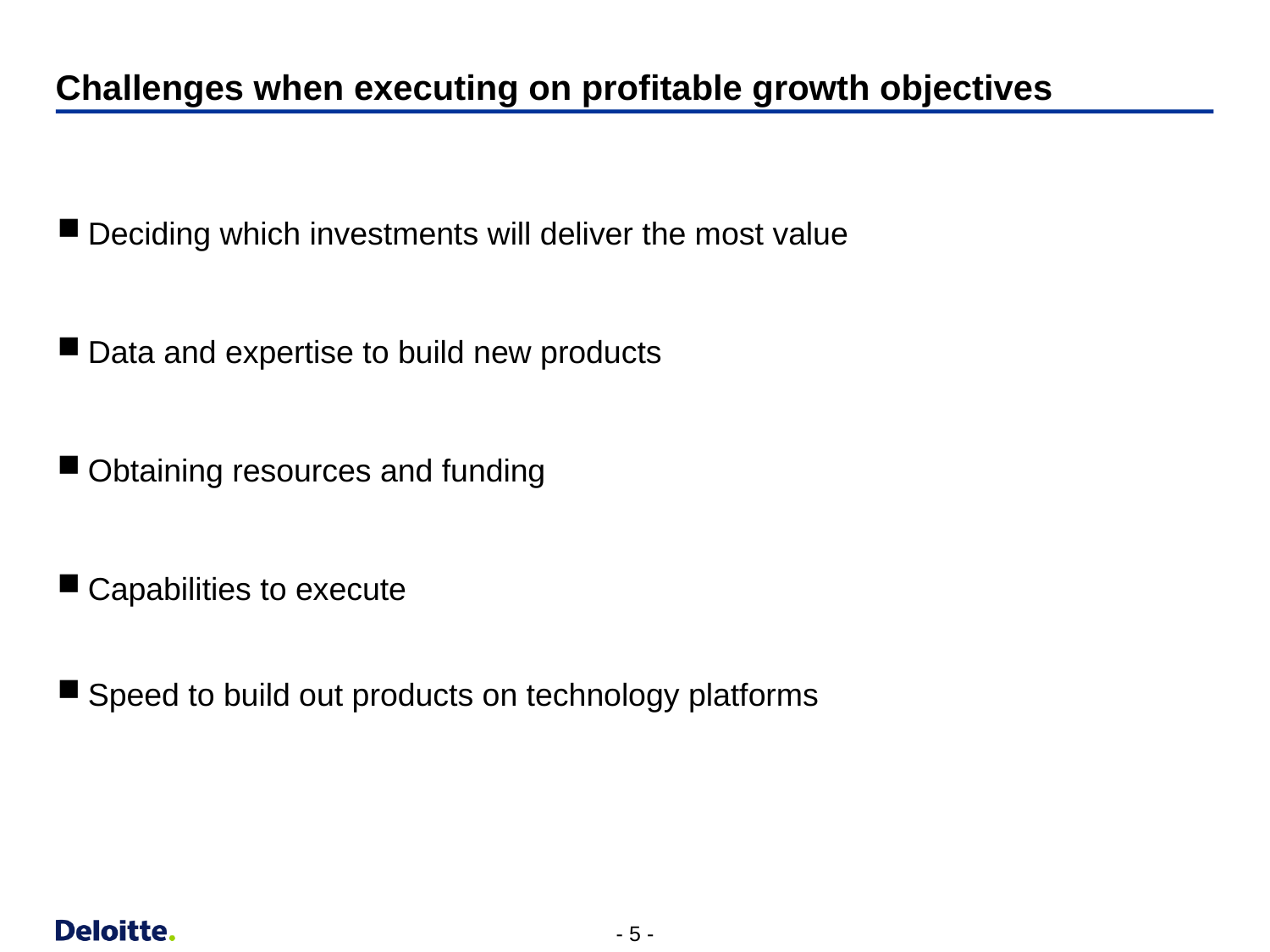

# Challenges when executing on profitable growth objectives

Deciding which investments will deliver the most value

Data and expertise to build new products

Obtaining resources and funding

Capabilities to execute

Speed to build out products on technology platforms